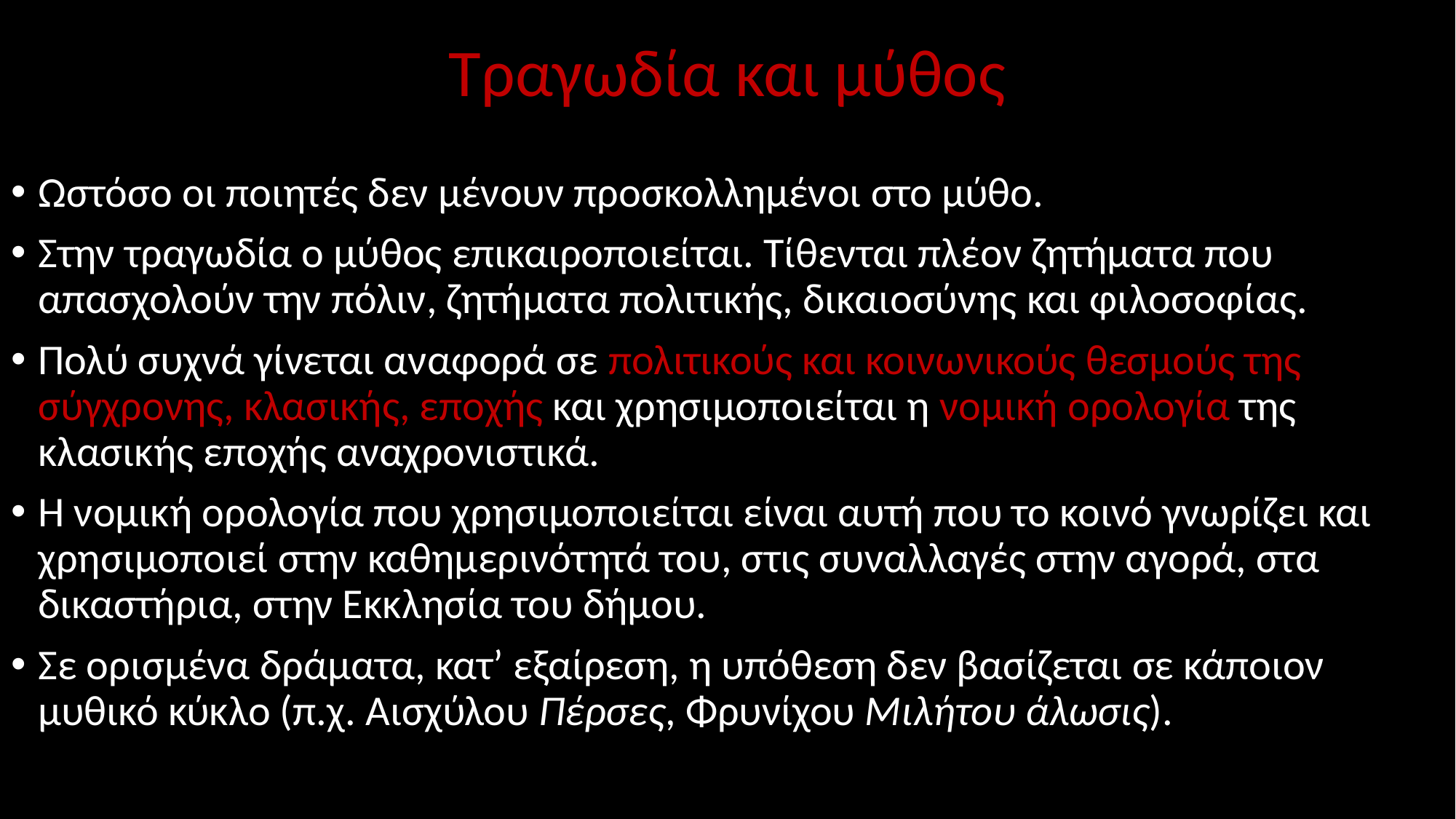

# Τραγωδία και μύθος
Ωστόσο οι ποιητές δεν μένουν προσκολλημένοι στο μύθο.
Στην τραγωδία ο μύθος επικαιροποιείται. Τίθενται πλέον ζητήματα που απασχολούν την πόλιν, ζητήματα πολιτικής, δικαιοσύνης και φιλοσοφίας.
Πολύ συχνά γίνεται αναφορά σε πολιτικούς και κοινωνικούς θεσμούς της σύγχρονης, κλασικής, εποχής και χρησιμοποιείται η νομική ορολογία της κλασικής εποχής αναχρονιστικά.
Η νομική ορολογία που χρησιμοποιείται είναι αυτή που το κοινό γνωρίζει και χρησιμοποιεί στην καθημερινότητά του, στις συναλλαγές στην αγορά, στα δικαστήρια, στην Εκκλησία του δήμου.
Σε ορισμένα δράματα, κατ’ εξαίρεση, η υπόθεση δεν βασίζεται σε κάποιον μυθικό κύκλο (π.χ. Αισχύλου Πέρσες, Φρυνίχου Μιλήτου άλωσις).